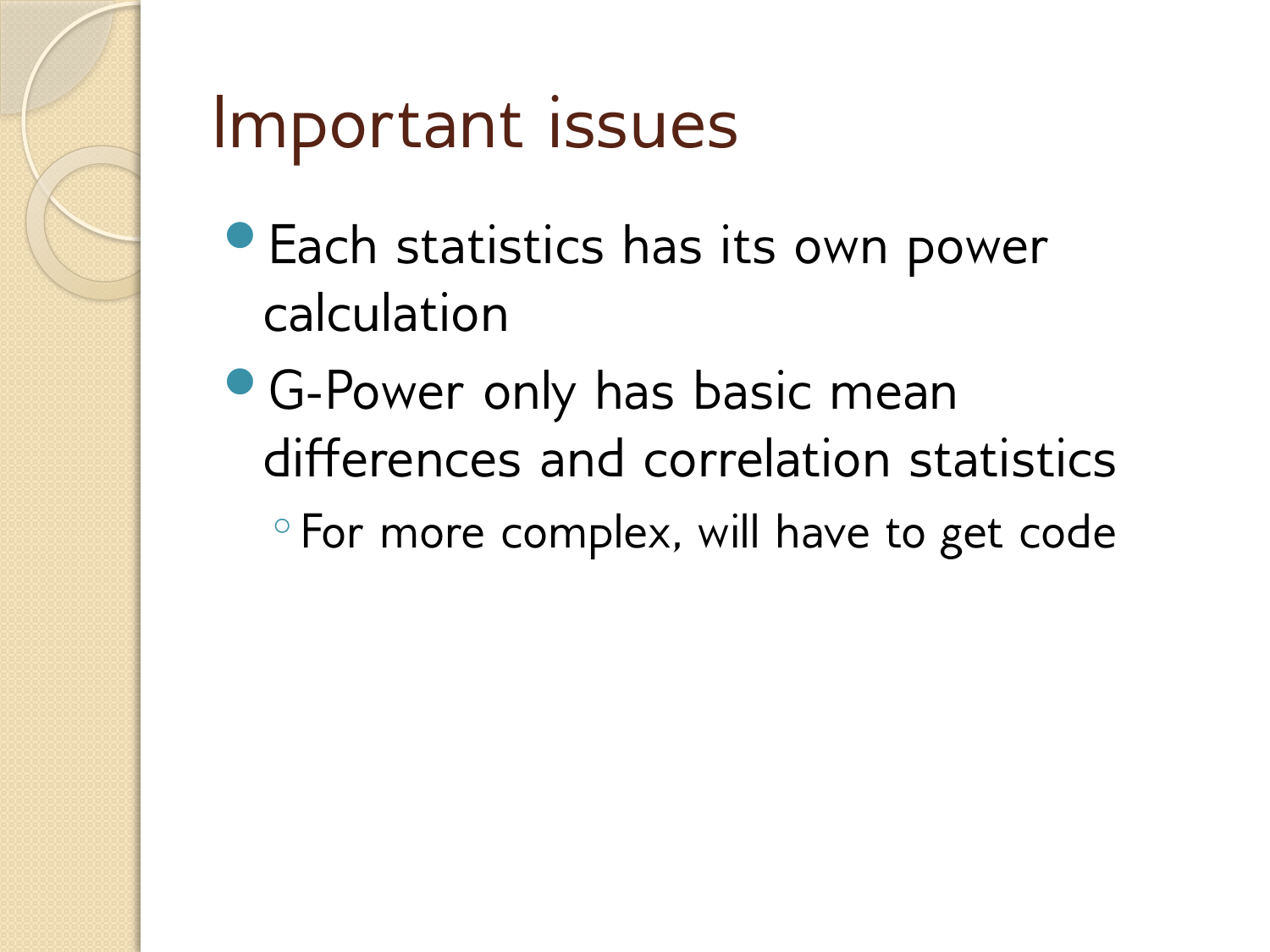

# Important issues
Each statistics has its own power calculation
G-Power only has basic mean differences and correlation statistics
For more complex, will have to get code